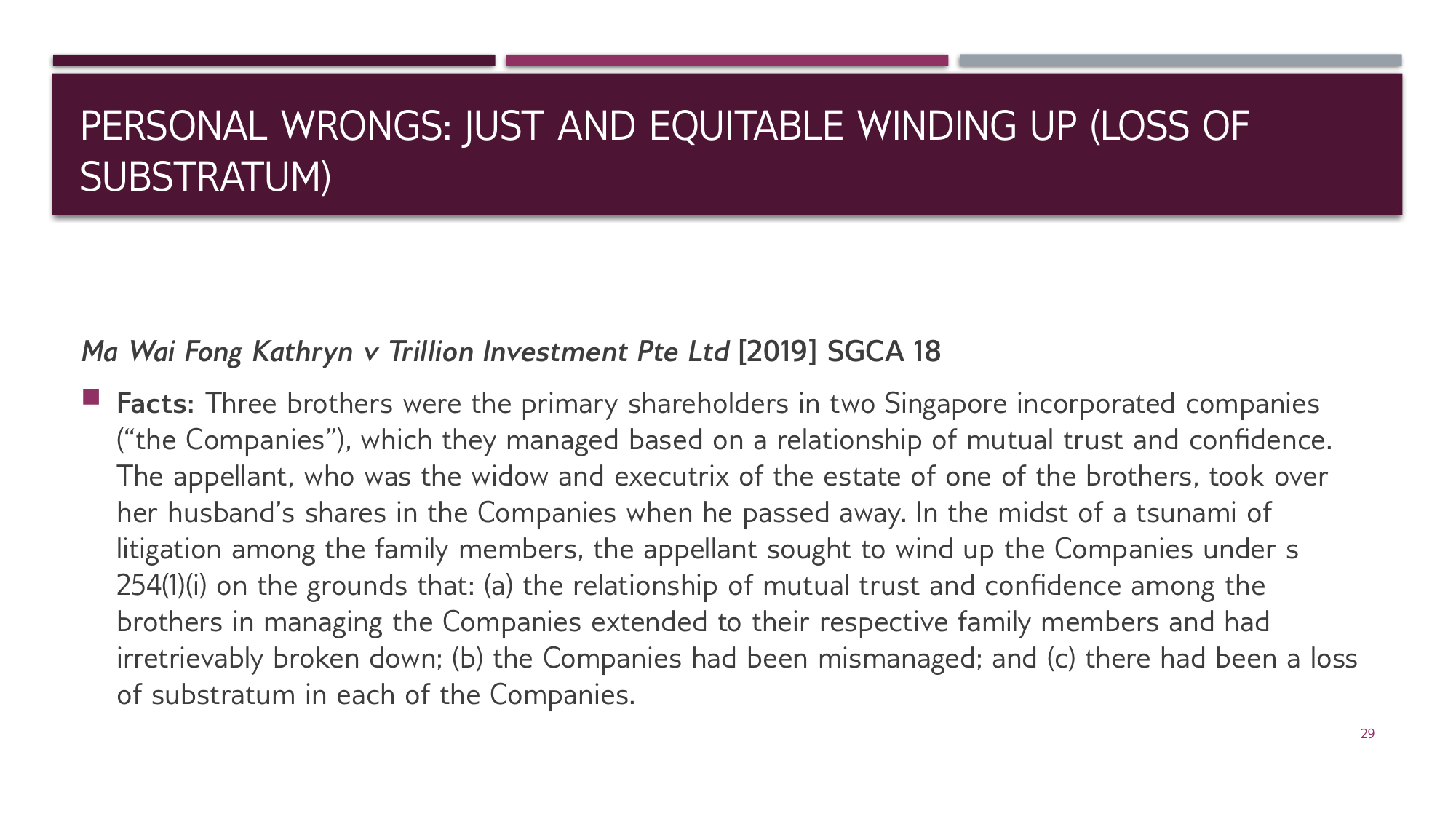

# Personal wrongs: just and equitable winding up (LOSS OF SUBSTRATUM)
Ma Wai Fong Kathryn v Trillion Investment Pte Ltd [2019] SGCA 18
Facts: Three brothers were the primary shareholders in two Singapore incorporated companies (“the Companies”), which they managed based on a relationship of mutual trust and confidence. The appellant, who was the widow and executrix of the estate of one of the brothers, took over her husband’s shares in the Companies when he passed away. In the midst of a tsunami of litigation among the family members, the appellant sought to wind up the Companies under s 254(1)(i) on the grounds that: (a) the relationship of mutual trust and confidence among the brothers in managing the Companies extended to their respective family members and had irretrievably broken down; (b) the Companies had been mismanaged; and (c) there had been a loss of substratum in each of the Companies.
29